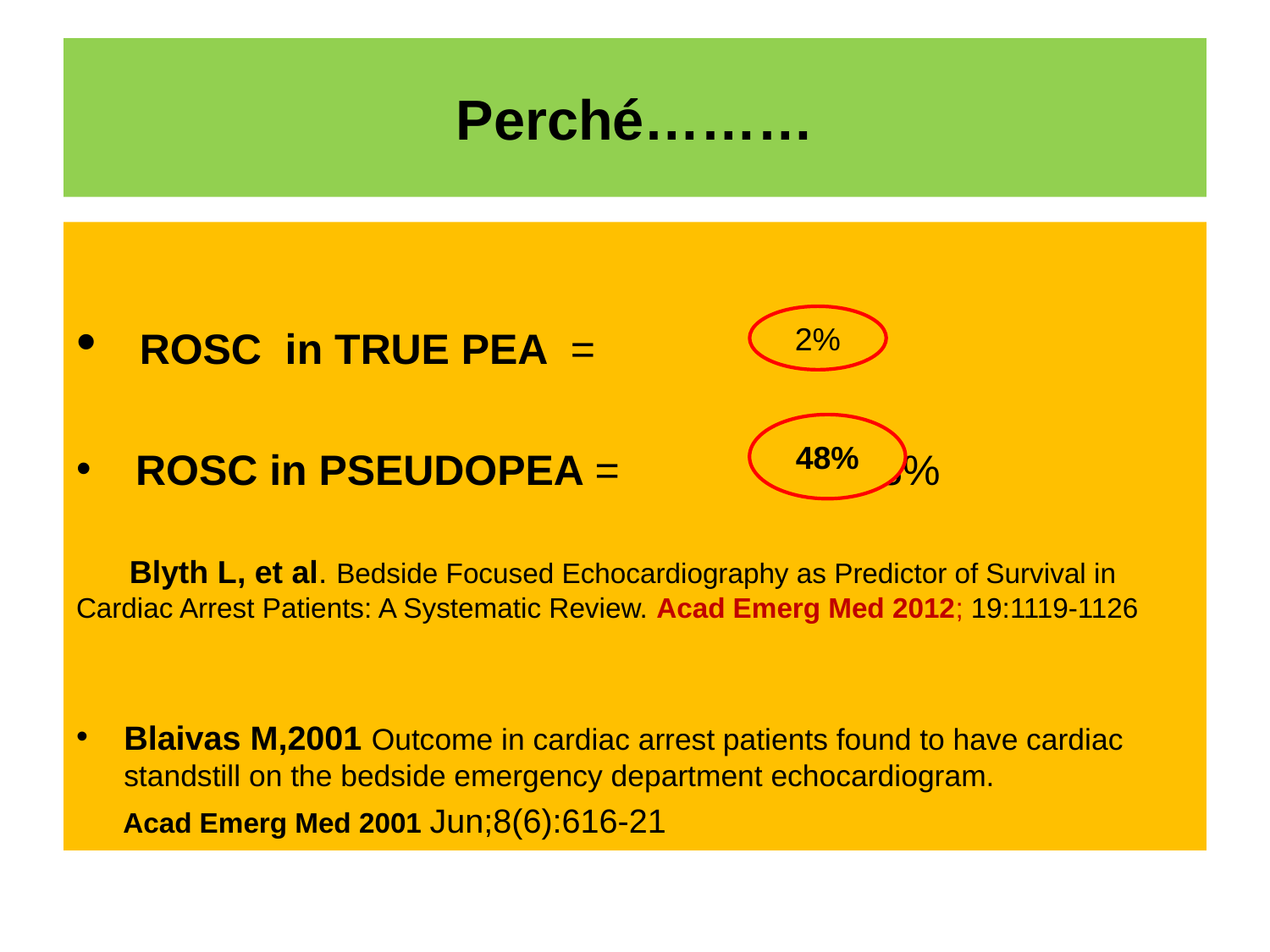

# Perché………

 ROSC  in TRUE PEA  =

 ROSC in PSEUDOPEA =                    48%

      Blyth L, et al. Bedside Focused Echocardiography as Predictor of Survival in Cardiac Arrest Patients: A Systematic Review. Acad Emerg Med 2012; 19:1119-1126

Blaivas M,2001 Outcome in cardiac arrest patients found to have cardiac standstill on the bedside emergency department echocardiogram.
      Acad Emerg Med 2001 Jun;8(6):616-21

2%
48%